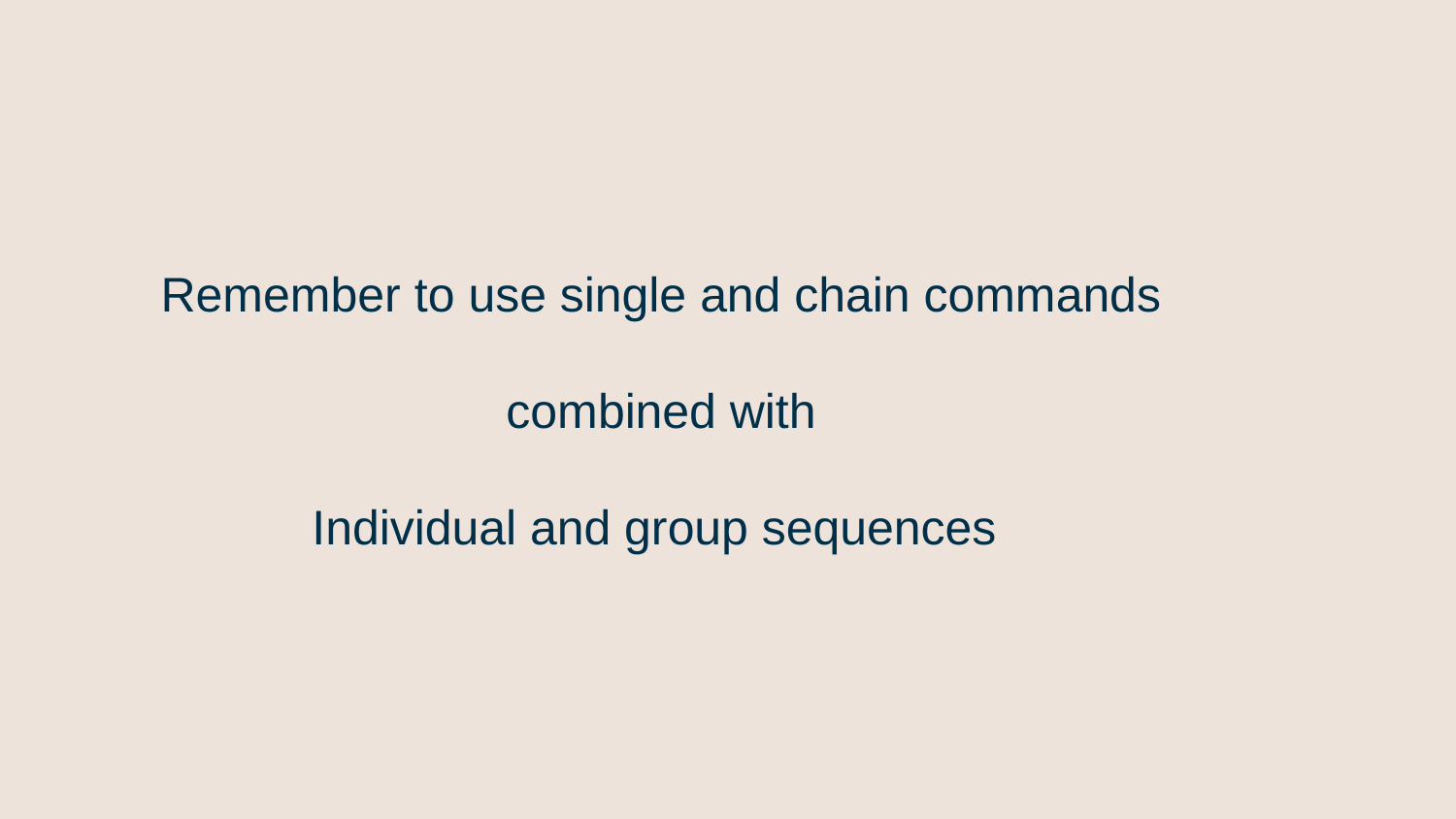

# Remember to use single and chain commands

combined with

Individual and group sequences